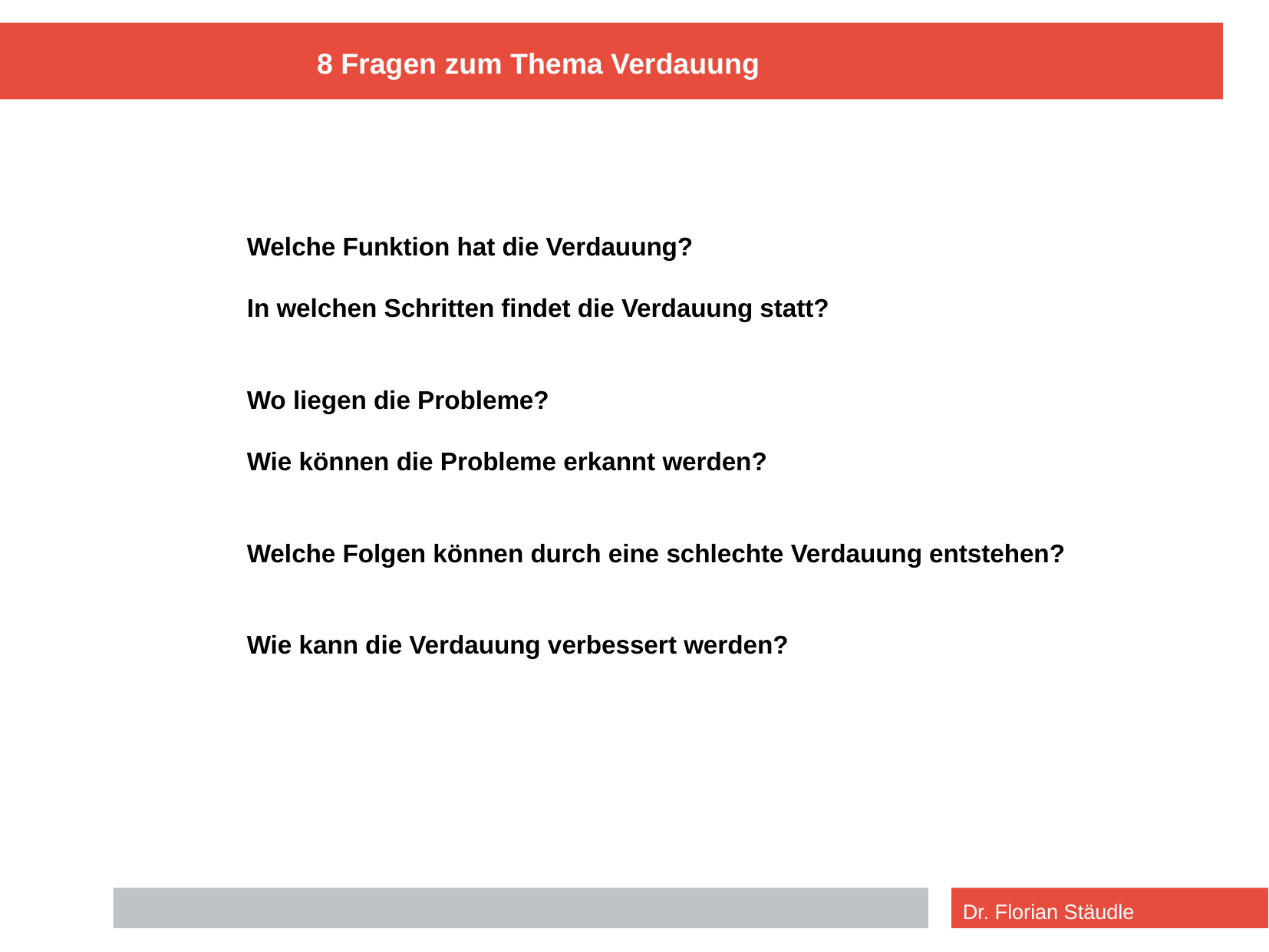

8 Fragen zum Thema Verdauung
Welche Funktion hat die Verdauung?

In welchen Schritten findet die Verdauung statt?

Wo liegen die Probleme?

Wie können die Probleme erkannt werden?

Welche Folgen können durch eine schlechte Verdauung entstehen?

Wie kann die Verdauung verbessert werden?